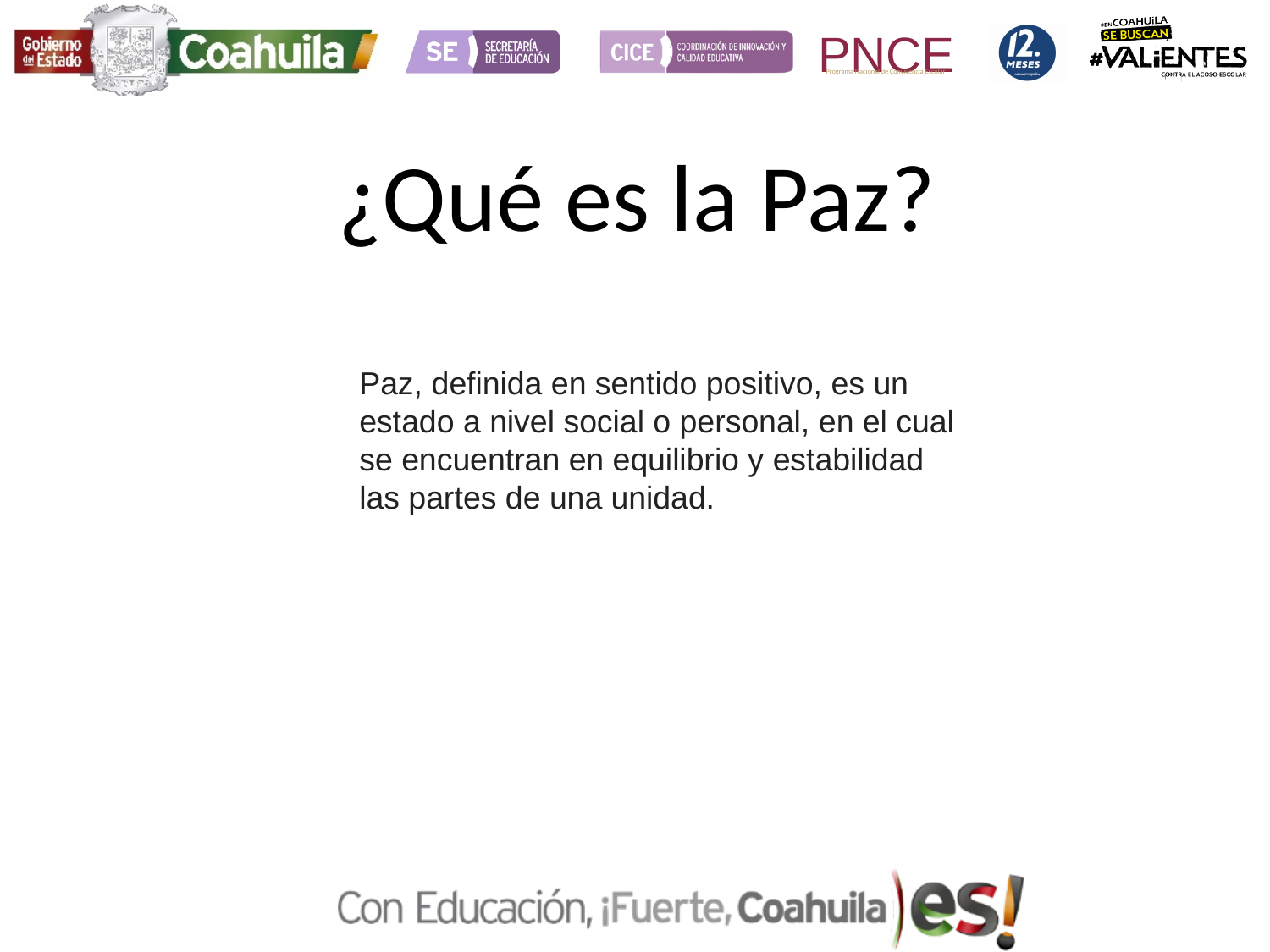

¿Qué es la Paz?
Paz, definida en sentido positivo, es un estado a nivel social o personal, en el cual se encuentran en equilibrio y estabilidad las partes de una unidad.